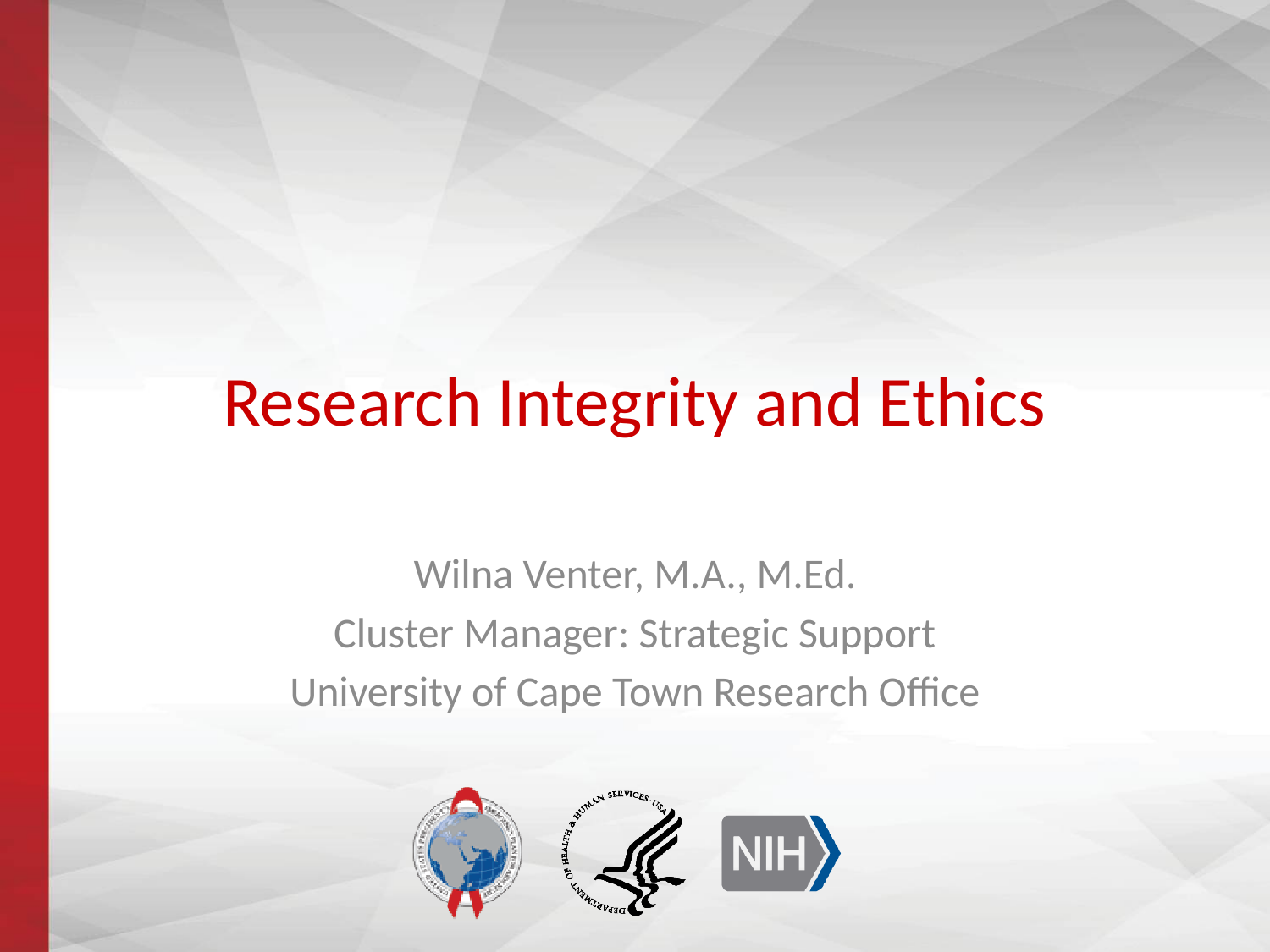

# Research Integrity and Ethics
Wilna Venter, M.A., M.Ed.
Cluster Manager: Strategic Support
University of Cape Town Research Office